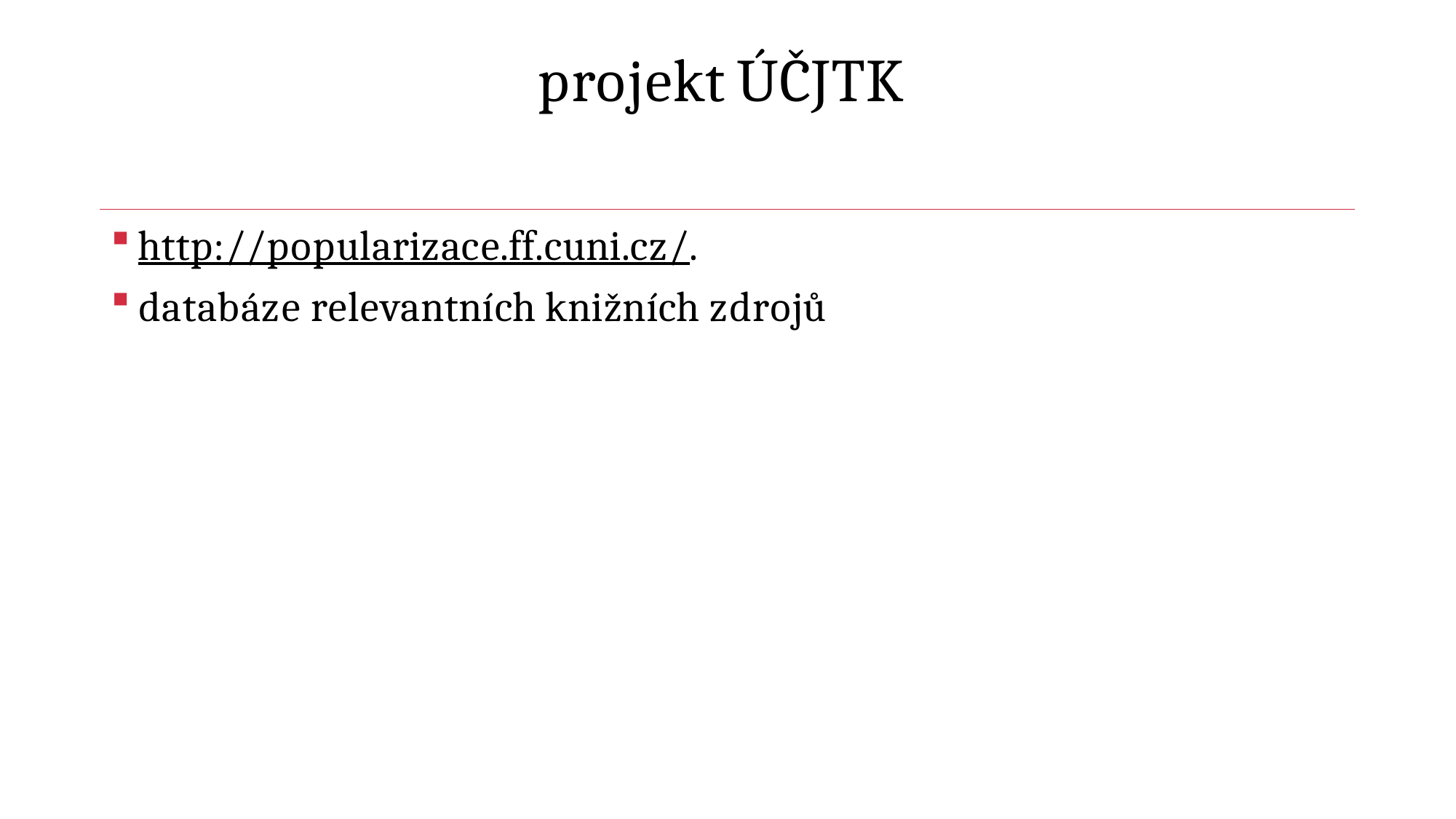

# projekt ÚČJTK
http://popularizace.ff.cuni.cz/.
databáze relevantních knižních zdrojů